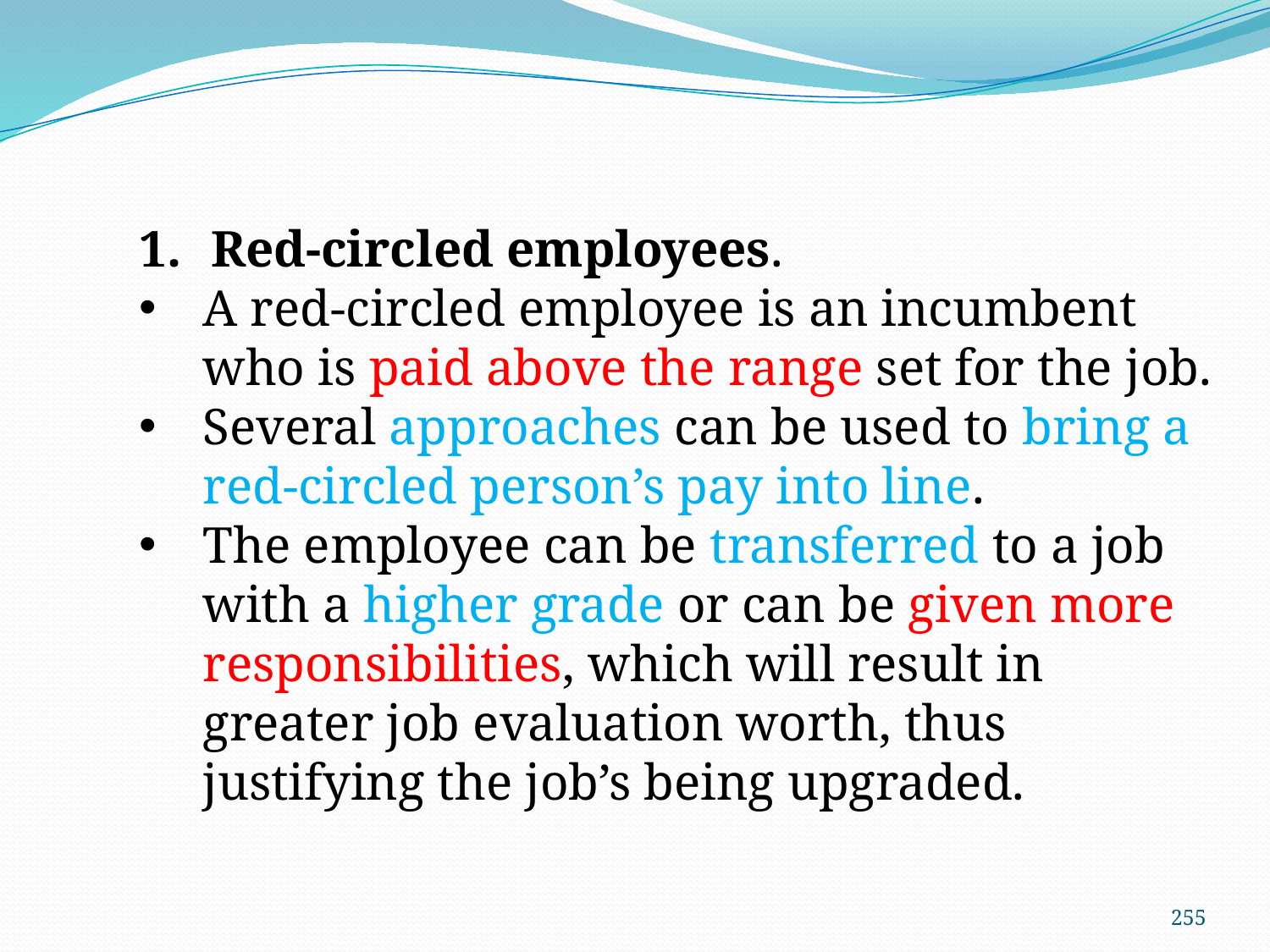

Red-circled employees.
A red-circled employee is an incumbent who is paid above the range set for the job.
Several approaches can be used to bring a red-circled person’s pay into line.
The employee can be transferred to a job with a higher grade or can be given more responsibilities, which will result in greater job evaluation worth, thus justifying the job’s being upgraded.
255